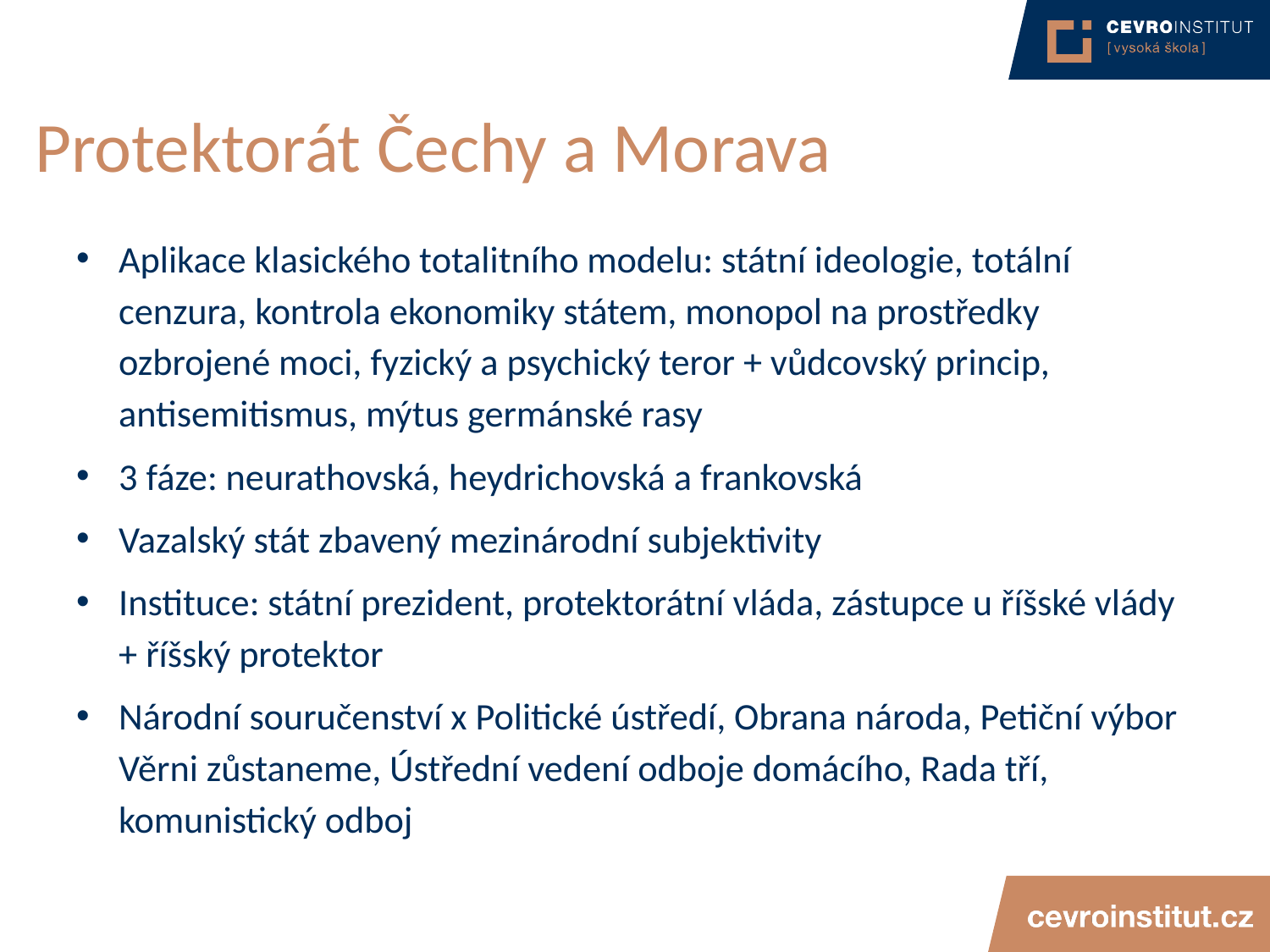

# Protektorát Čechy a Morava
Aplikace klasického totalitního modelu: státní ideologie, totální cenzura, kontrola ekonomiky státem, monopol na prostředky ozbrojené moci, fyzický a psychický teror + vůdcovský princip, antisemitismus, mýtus germánské rasy
3 fáze: neurathovská, heydrichovská a frankovská
Vazalský stát zbavený mezinárodní subjektivity
Instituce: státní prezident, protektorátní vláda, zástupce u říšské vlády + říšský protektor
Národní souručenství x Politické ústředí, Obrana národa, Petiční výbor Věrni zůstaneme, Ústřední vedení odboje domácího, Rada tří, komunistický odboj